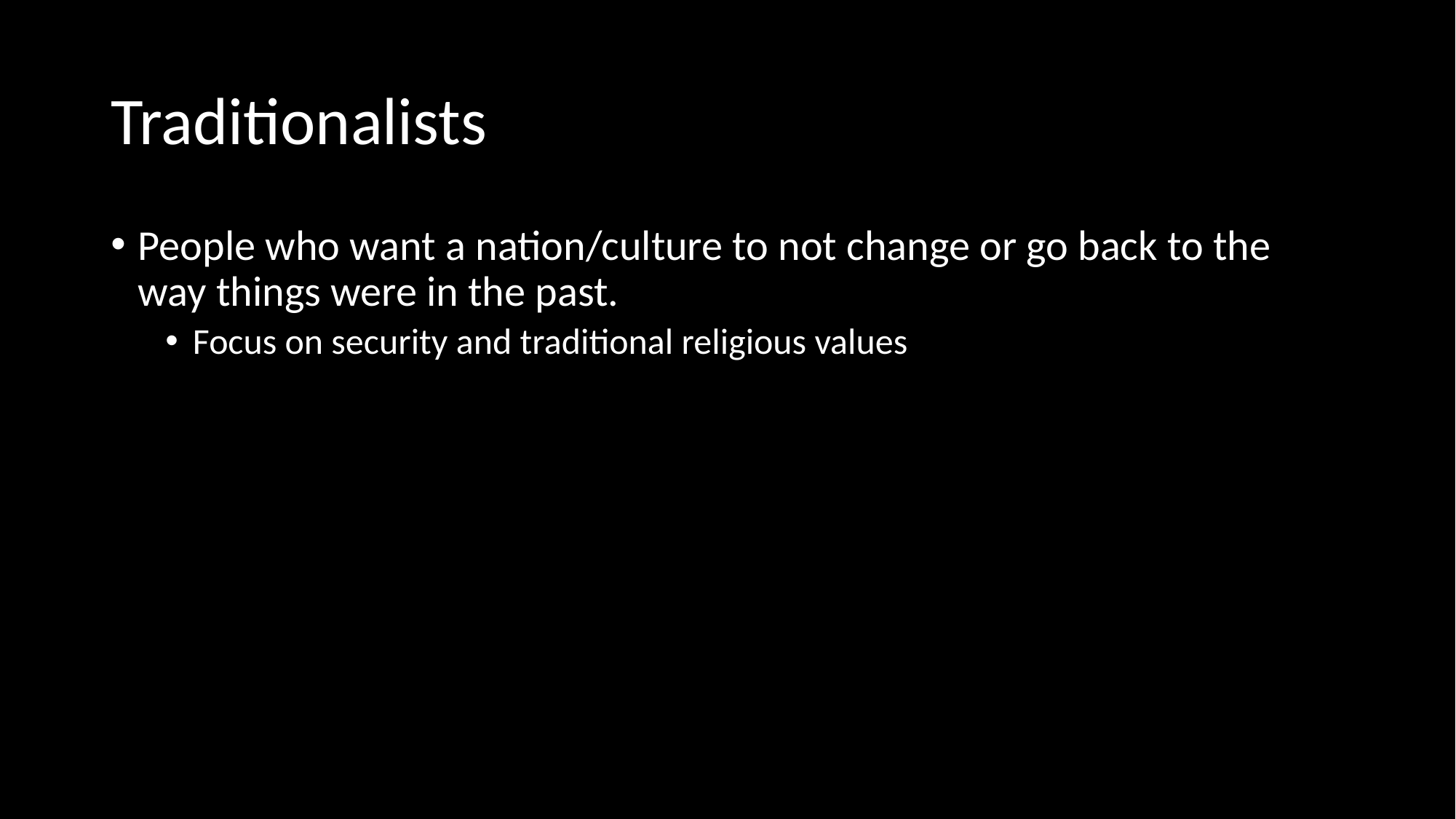

# Traditionalists
People who want a nation/culture to not change or go back to the way things were in the past.
Focus on security and traditional religious values